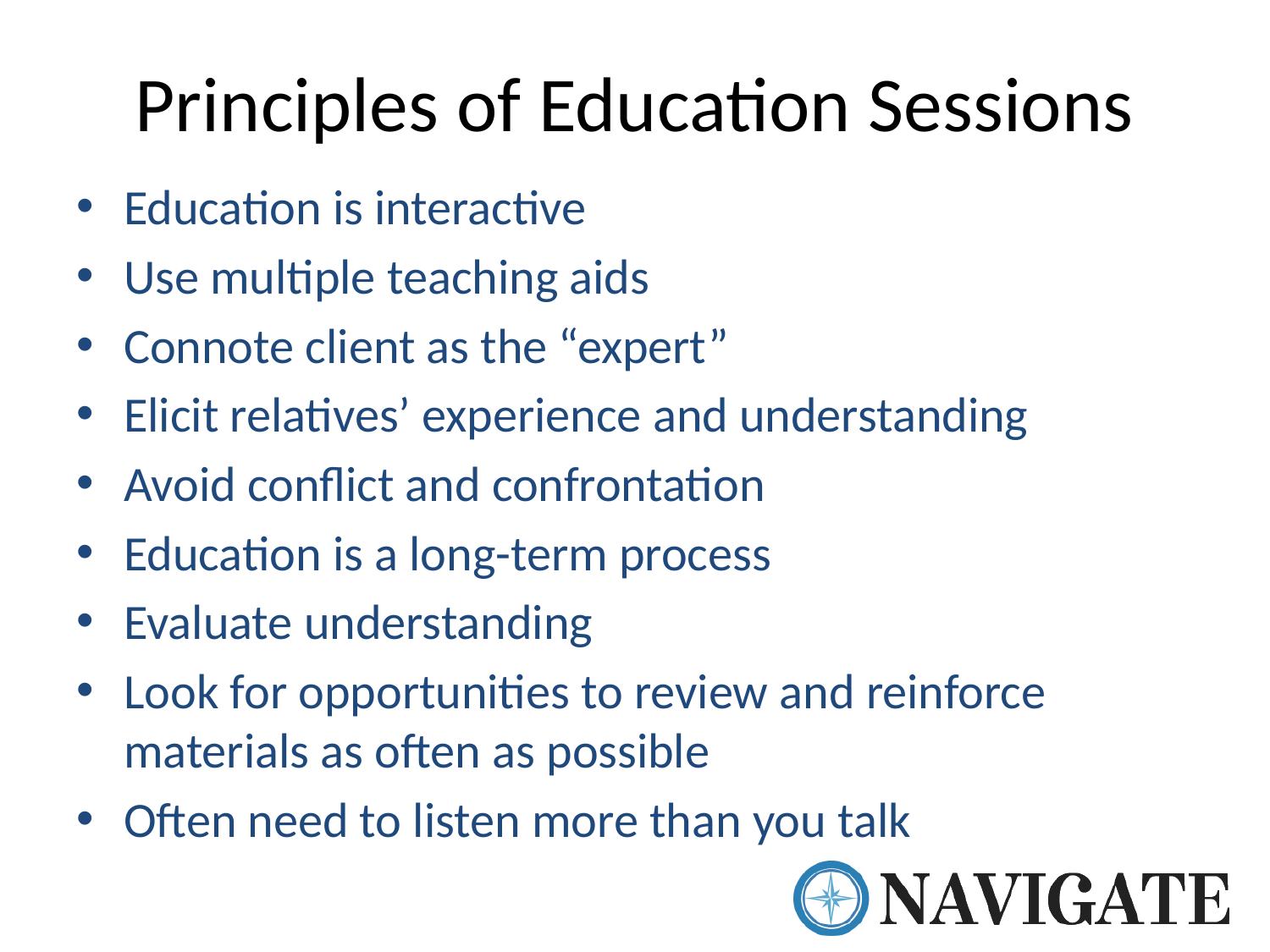

# Principles of Education Sessions
Education is interactive
Use multiple teaching aids
Connote client as the “expert”
Elicit relatives’ experience and understanding
Avoid conflict and confrontation
Education is a long-term process
Evaluate understanding
Look for opportunities to review and reinforce   materials as often as possible
Often need to listen more than you talk